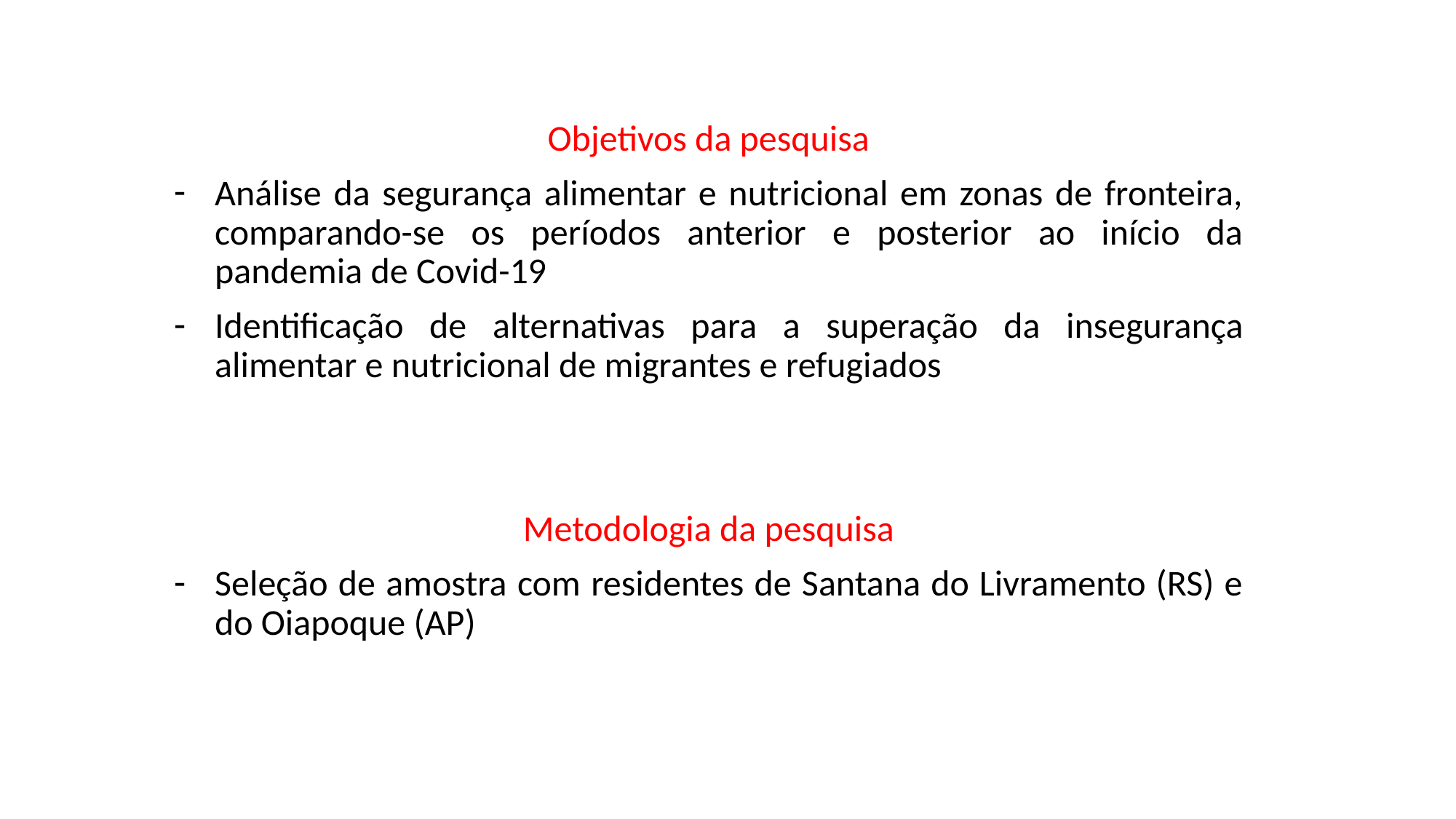

#

Objetivos da pesquisa
Análise da segurança alimentar e nutricional em zonas de fronteira, comparando-se os períodos anterior e posterior ao início da pandemia de Covid-19
Identificação de alternativas para a superação da insegurança alimentar e nutricional de migrantes e refugiados

Metodologia da pesquisa
Seleção de amostra com residentes de Santana do Livramento (RS) e do Oiapoque (AP)